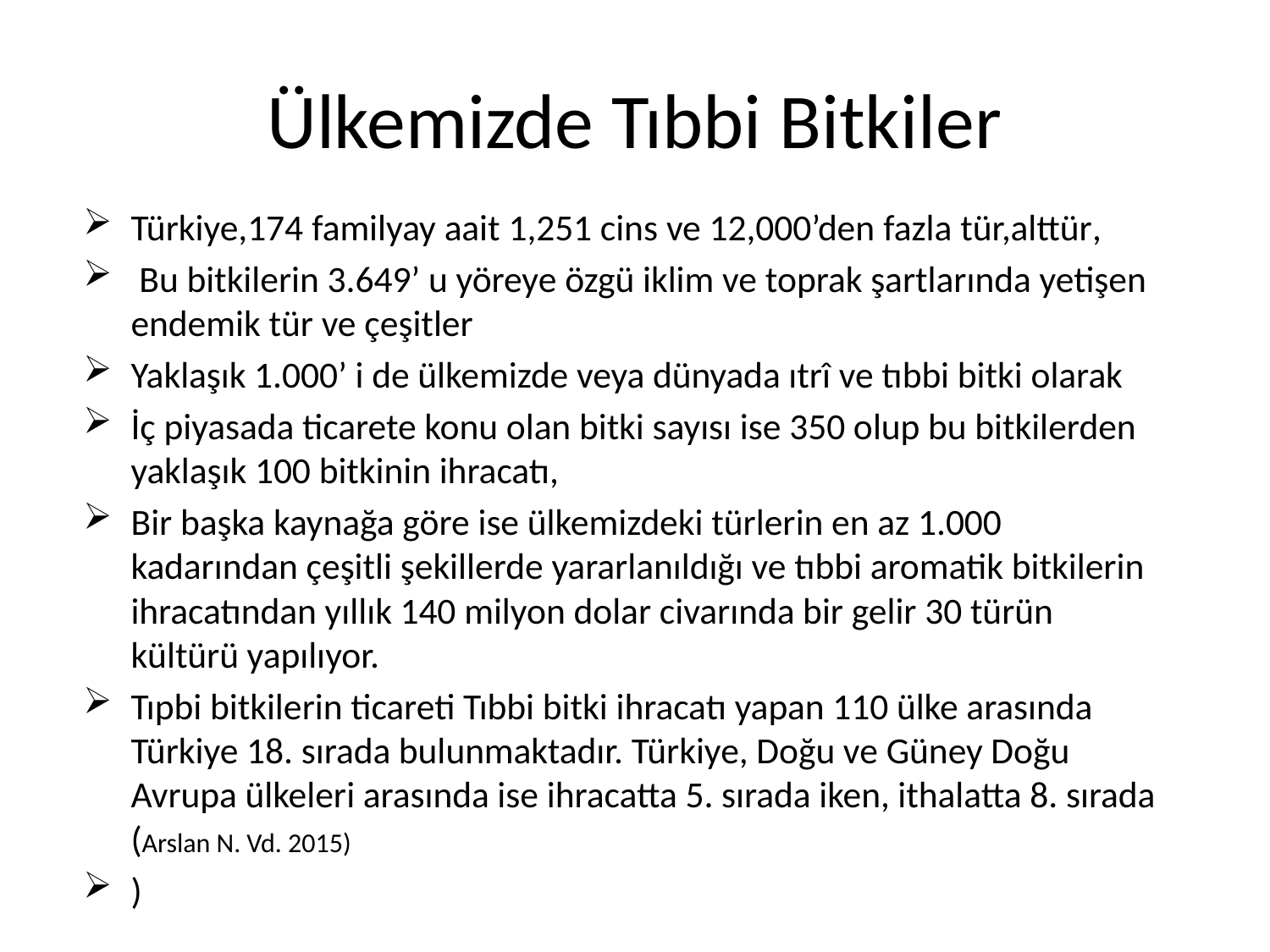

# Ülkemizde Tıbbi Bitkiler

Türkiye,174 familyay aait 1,251 cins ve 12,000’den fazla tür,alttür,
 Bu bitkilerin 3.649’ u yöreye özgü iklim ve toprak şartlarında yetişen endemik tür ve çeşitler
Yaklaşık 1.000’ i de ülkemizde veya dünyada ıtrî ve tıbbi bitki olarak
İç piyasada ticarete konu olan bitki sayısı ise 350 olup bu bitkilerden yaklaşık 100 bitkinin ihracatı,
Bir başka kaynağa göre ise ülkemizdeki türlerin en az 1.000 kadarından çeşitli şekillerde yararlanıldığı ve tıbbi aromatik bitkilerin ihracatından yıllık 140 milyon dolar civarında bir gelir 30 türün kültürü yapılıyor.
Tıpbi bitkilerin ticareti Tıbbi bitki ihracatı yapan 110 ülke arasında Türkiye 18. sırada bulunmaktadır. Türkiye, Doğu ve Güney Doğu Avrupa ülkeleri arasında ise ihracatta 5. sırada iken, ithalatta 8. sırada (Arslan N. Vd. 2015)
)